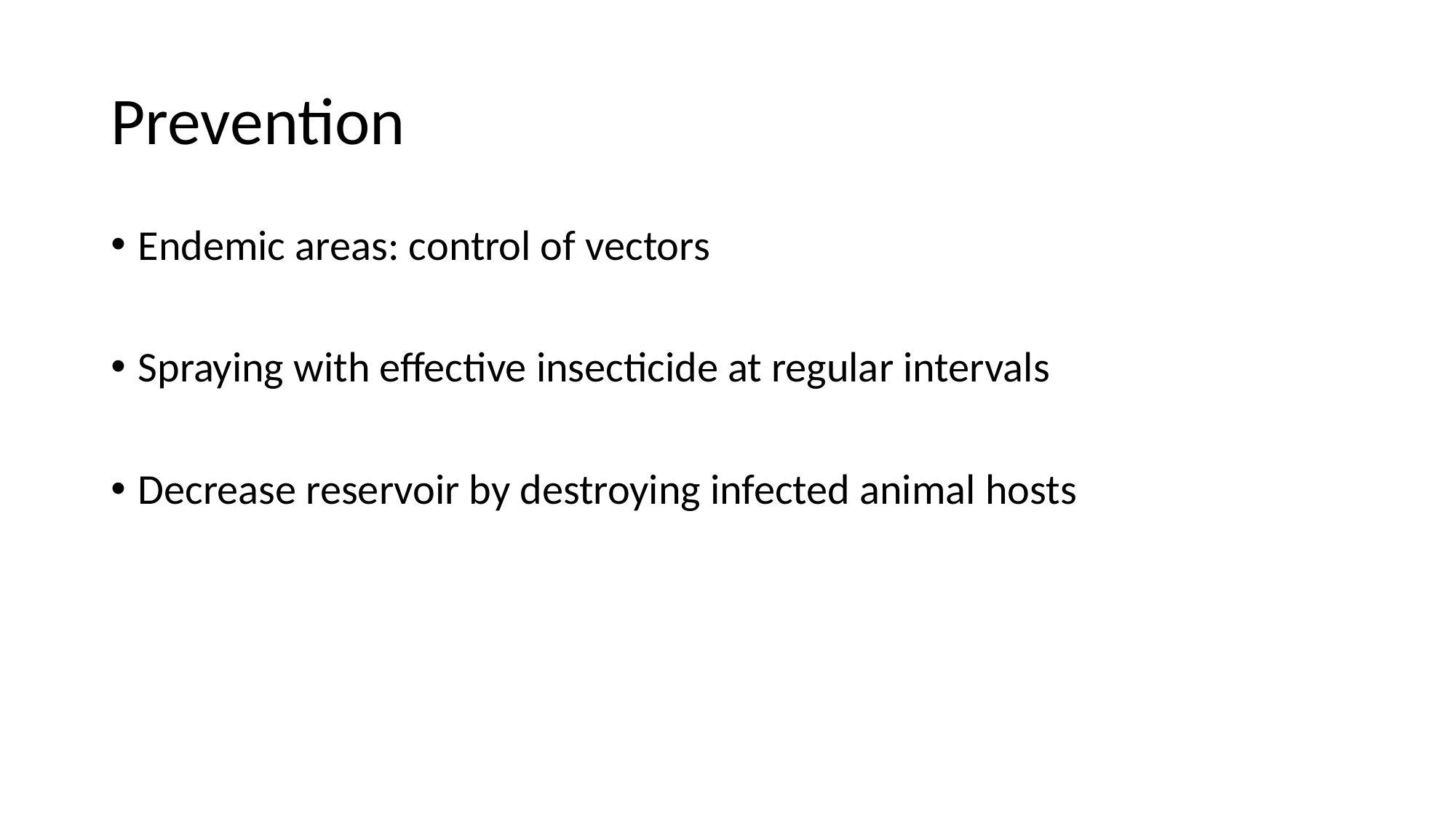

# Prevention
Endemic areas: control of vectors

Spraying with effective insecticide at regular intervals

Decrease reservoir by destroying infected animal hosts